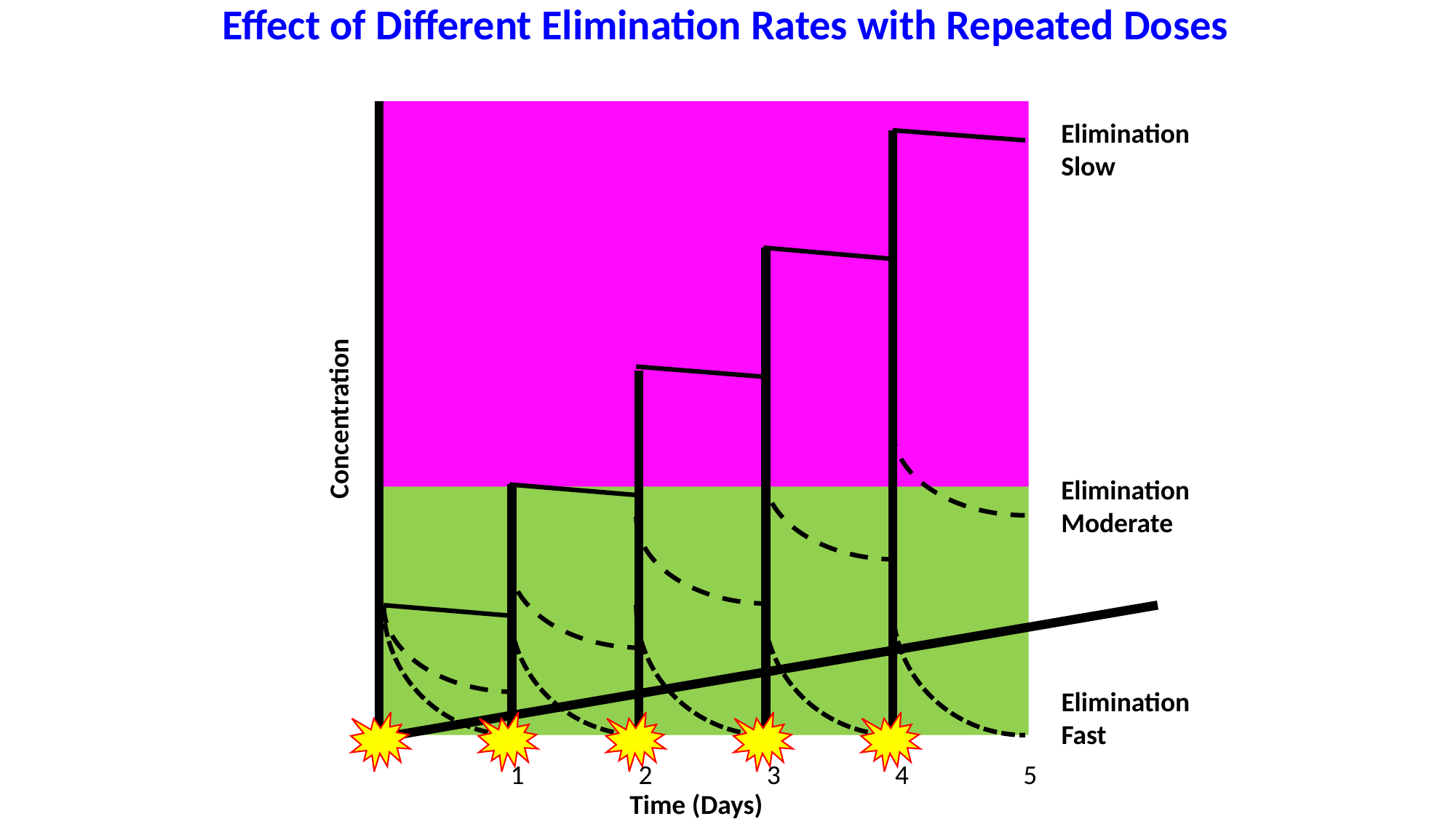

Effect of Different Elimination Rates with Repeated Doses

Elimination
Slow

Concentration

Elimination
Moderate

Elimination
Fast

1
2
3
4
5
Time (Days)